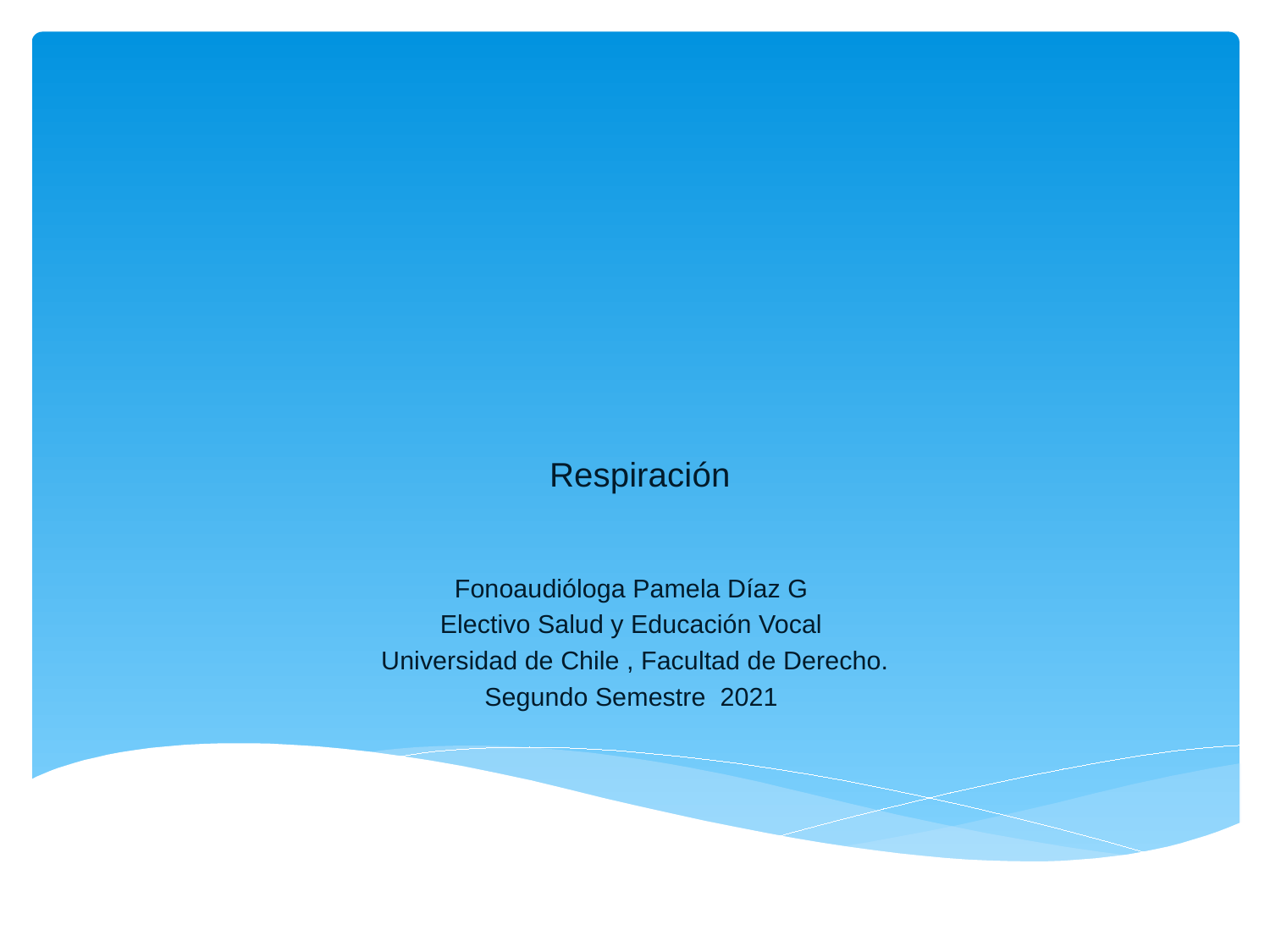

# Respiración

Fonoaudióloga Pamela Díaz G
Electivo Salud y Educación Vocal
Universidad de Chile , Facultad de Derecho.
Segundo Semestre  2021